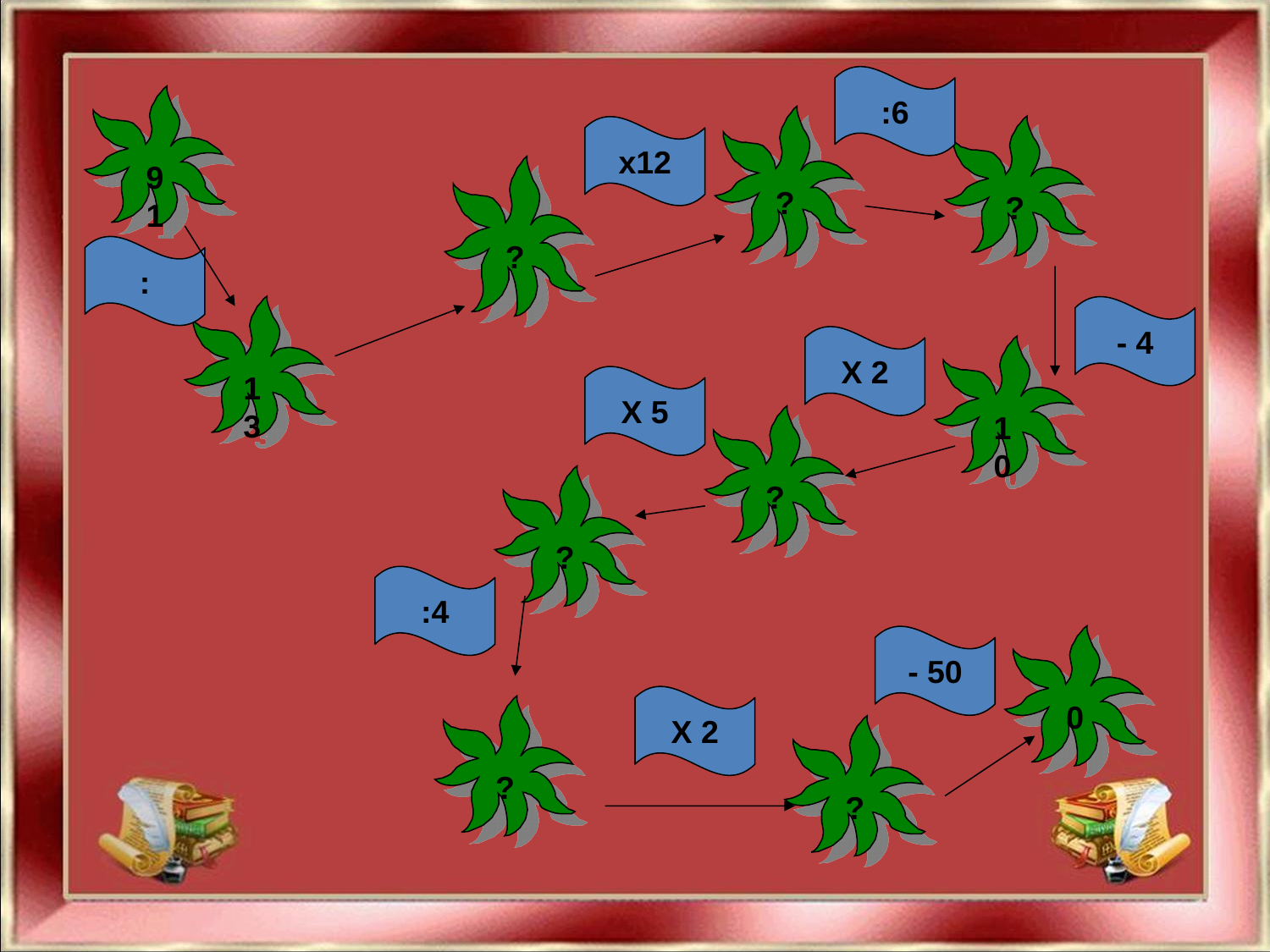

:6
91
?
х12
?
?

:

13
- 4

Х 2
10
Х 5
?

?

:4

- 50
0
Х 2
?
?